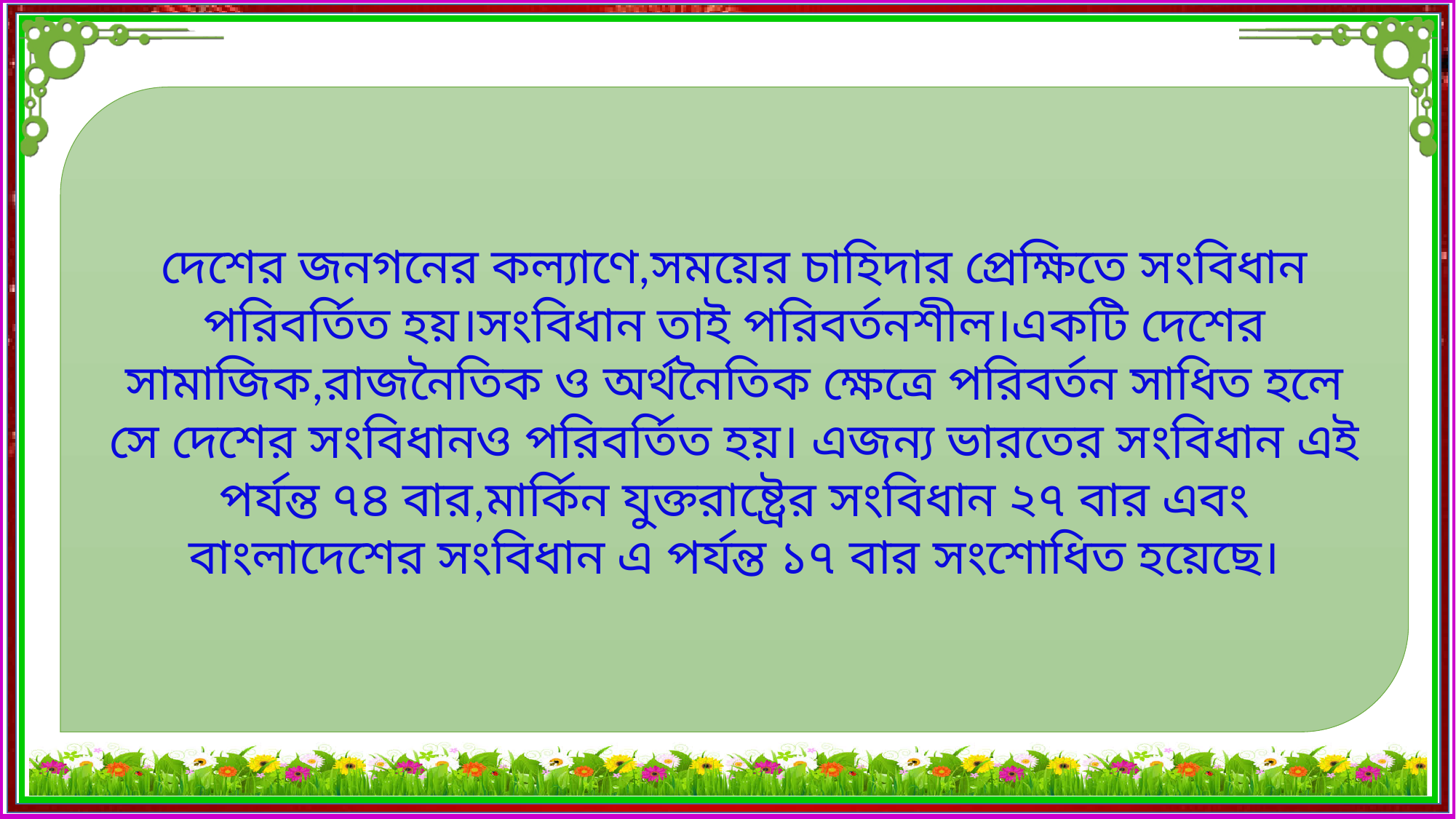

দেশের জনগনের কল্যাণে,সময়ের চাহিদার প্রেক্ষিতে সংবিধান পরিবর্তিত হয়।সংবিধান তাই পরিবর্তনশীল।একটি দেশের সামাজিক,রাজনৈতিক ও অর্থনৈতিক ক্ষেত্রে পরিবর্তন সাধিত হলে সে দেশের সংবিধানও পরিবর্তিত হয়। এজন্য ভারতের সংবিধান এই পর্যন্ত ৭৪ বার,মার্কিন যুক্তরাষ্ট্রের সংবিধান ২৭ বার এবং বাংলাদেশের সংবিধান এ পর্যন্ত ১৭ বার সংশোধিত হয়েছে।